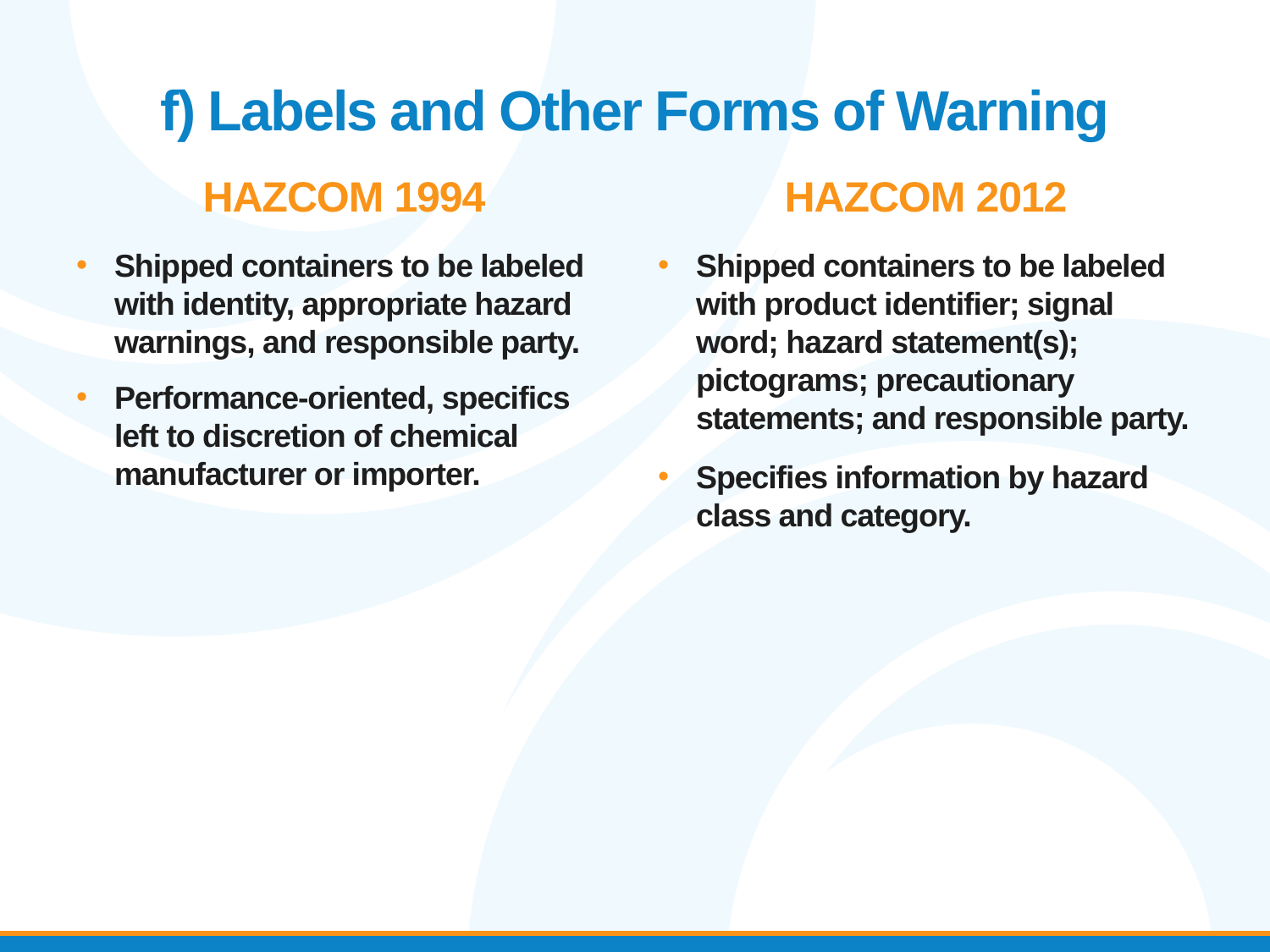

# f) Labels and Other Forms of Warning
HazCom 1994
HazCom 2012
Shipped containers to be labeled with identity, appropriate hazard warnings, and responsible party.
Performance-oriented, specifics left to discretion of chemical manufacturer or importer.
Shipped containers to be labeled with product identifier; signal word; hazard statement(s); pictograms; precautionary statements; and responsible party.
Specifies information by hazard class and category.